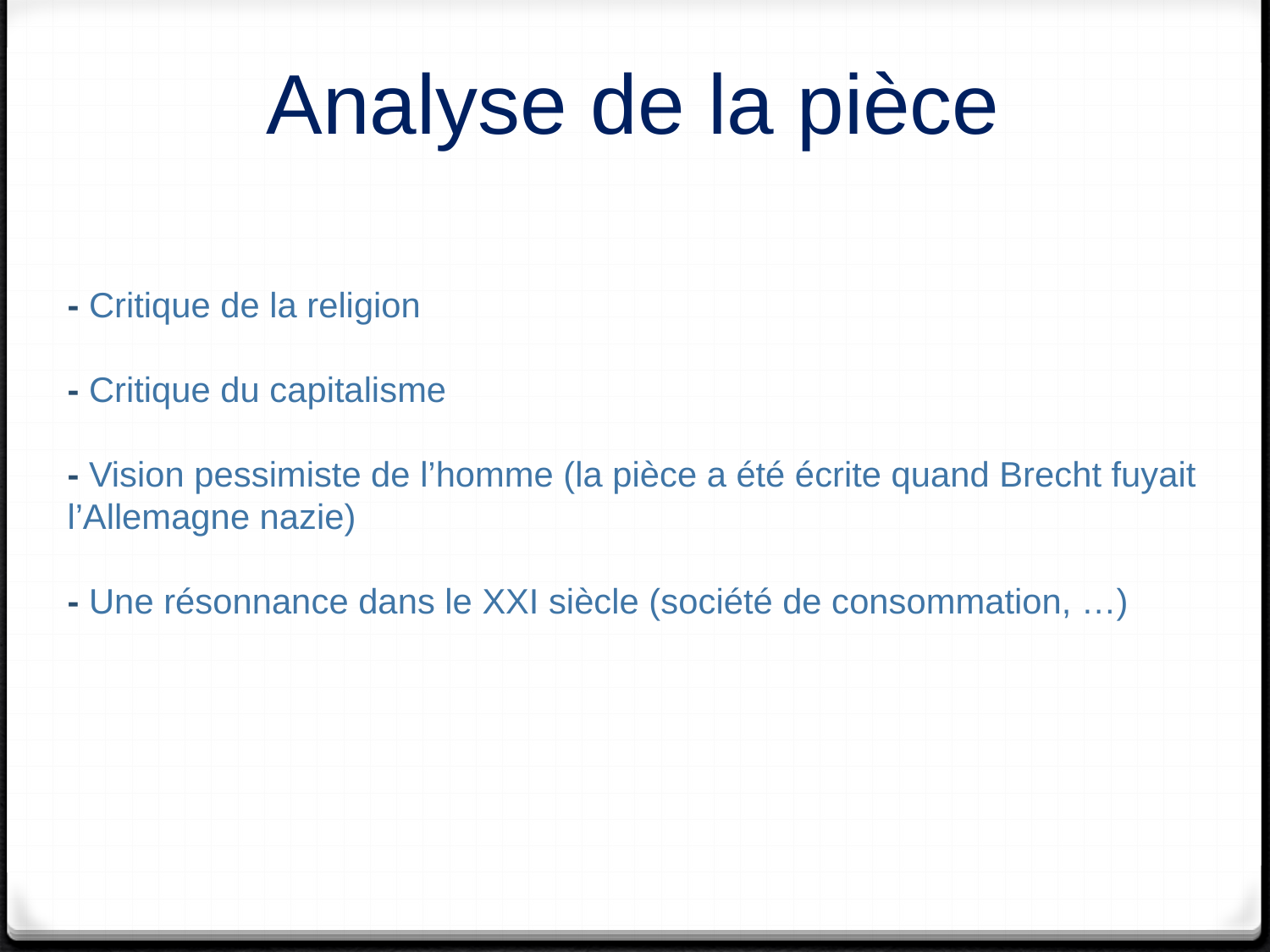

# Analyse de la pièce
- Critique de la religion

- Critique du capitalisme

- Vision pessimiste de l’homme (la pièce a été écrite quand Brecht fuyait l’Allemagne nazie)

- Une résonnance dans le XXI siècle (société de consommation, …)